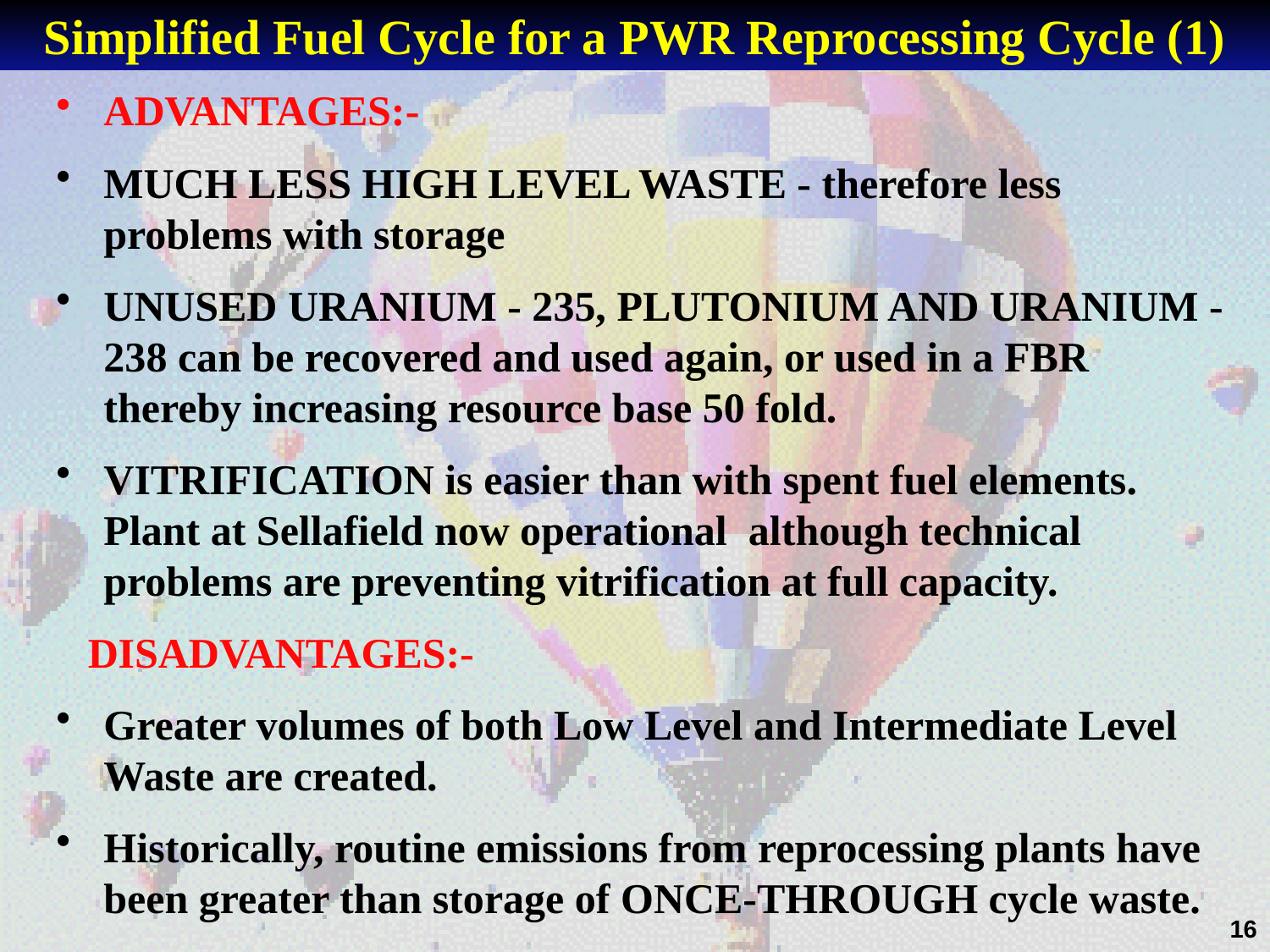

# Simplified Fuel Cycle for a PWR Reprocessing Cycle (1)
ADVANTAGES:-
MUCH LESS HIGH LEVEL WASTE - therefore less problems with storage
UNUSED URANIUM - 235, PLUTONIUM AND URANIUM - 238 can be recovered and used again, or used in a FBR thereby increasing resource base 50 fold.
VITRIFICATION is easier than with spent fuel elements.  Plant at Sellafield now operational  although technical problems are preventing vitrification at full capacity.
   DISADVANTAGES:-
Greater volumes of both Low Level and Intermediate Level Waste are created.
Historically, routine emissions from reprocessing plants have been greater than storage of ONCE-THROUGH cycle waste.

16